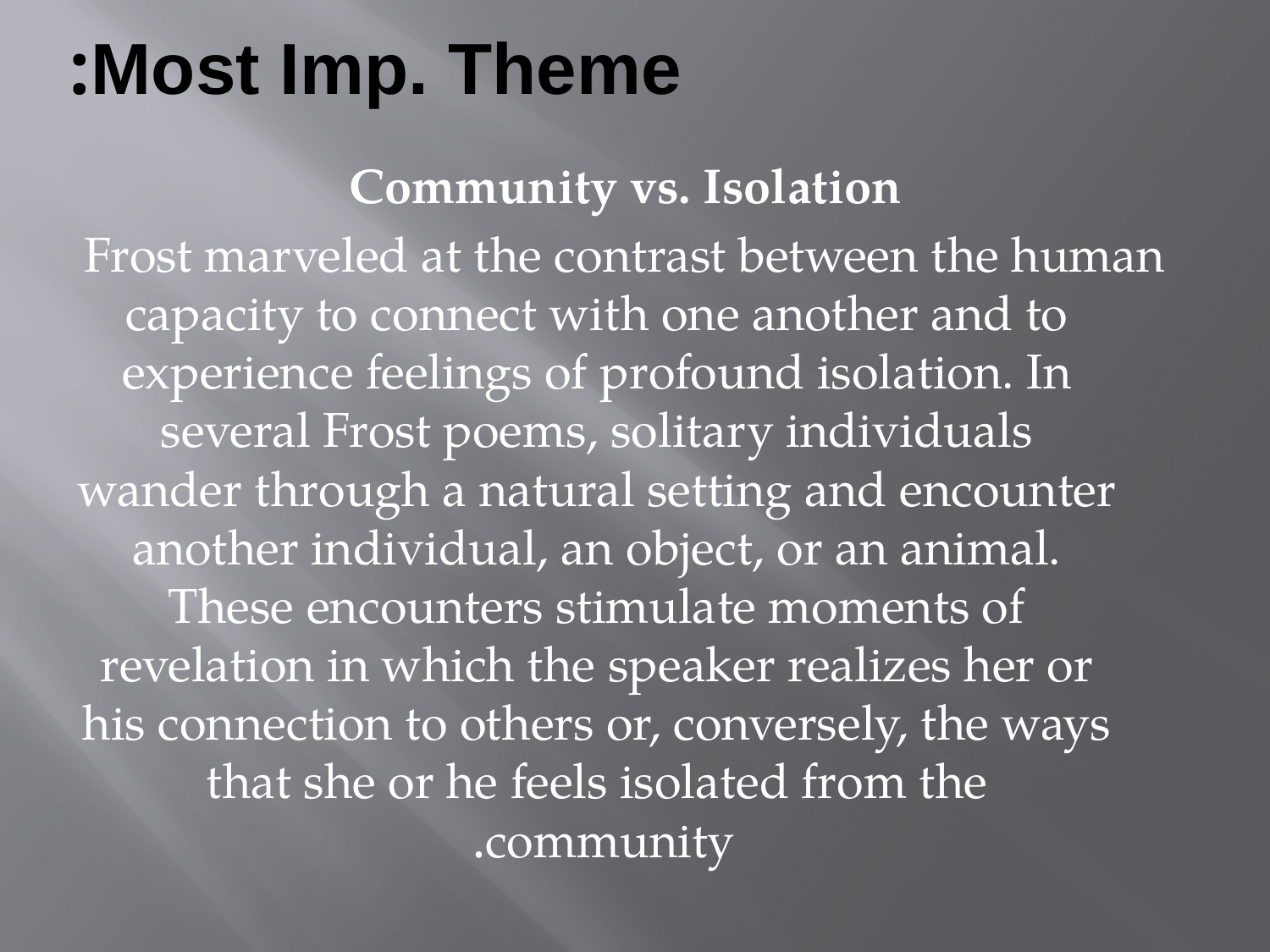

# Most Imp. Theme:
Community vs. Isolation
Frost marveled at the contrast between the human capacity to connect with one another and to experience feelings of profound isolation. In several Frost poems, solitary individuals wander through a natural setting and encounter another individual, an object, or an animal. These encounters stimulate moments of revelation in which the speaker realizes her or his connection to others or, conversely, the ways that she or he feels isolated from the community.